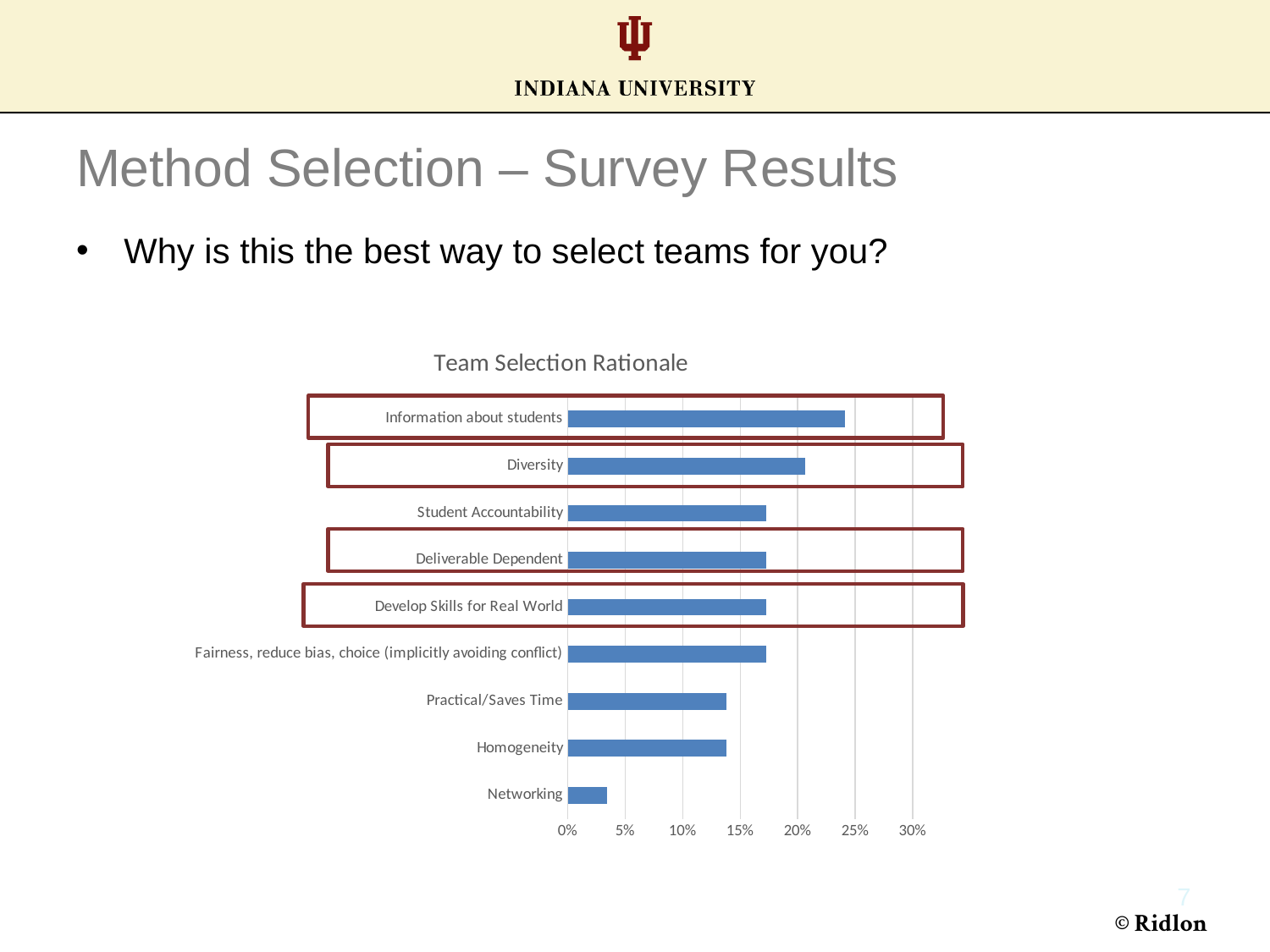

# Method Selection – Survey Results
Why is this the best way to select teams for you?

### Chart: Team Selection Rationale

| Category |  |
|---|---|
| Networking | 0.034482758620689655 |
| Homogeneity | 0.13793103448275862 |
| Practical/Saves Time | 0.13793103448275862 |
| Fairness, reduce bias, choice (implicitly avoiding conflict) | 0.1724137931034483 |
| Develop Skills for Real World | 0.1724137931034483 |
| Deliverable Dependent | 0.1724137931034483 |
| Student Accountability | 0.1724137931034483 |
| Diversity | 0.20689655172413793 |
| Information about students | 0.2413793103448276 |